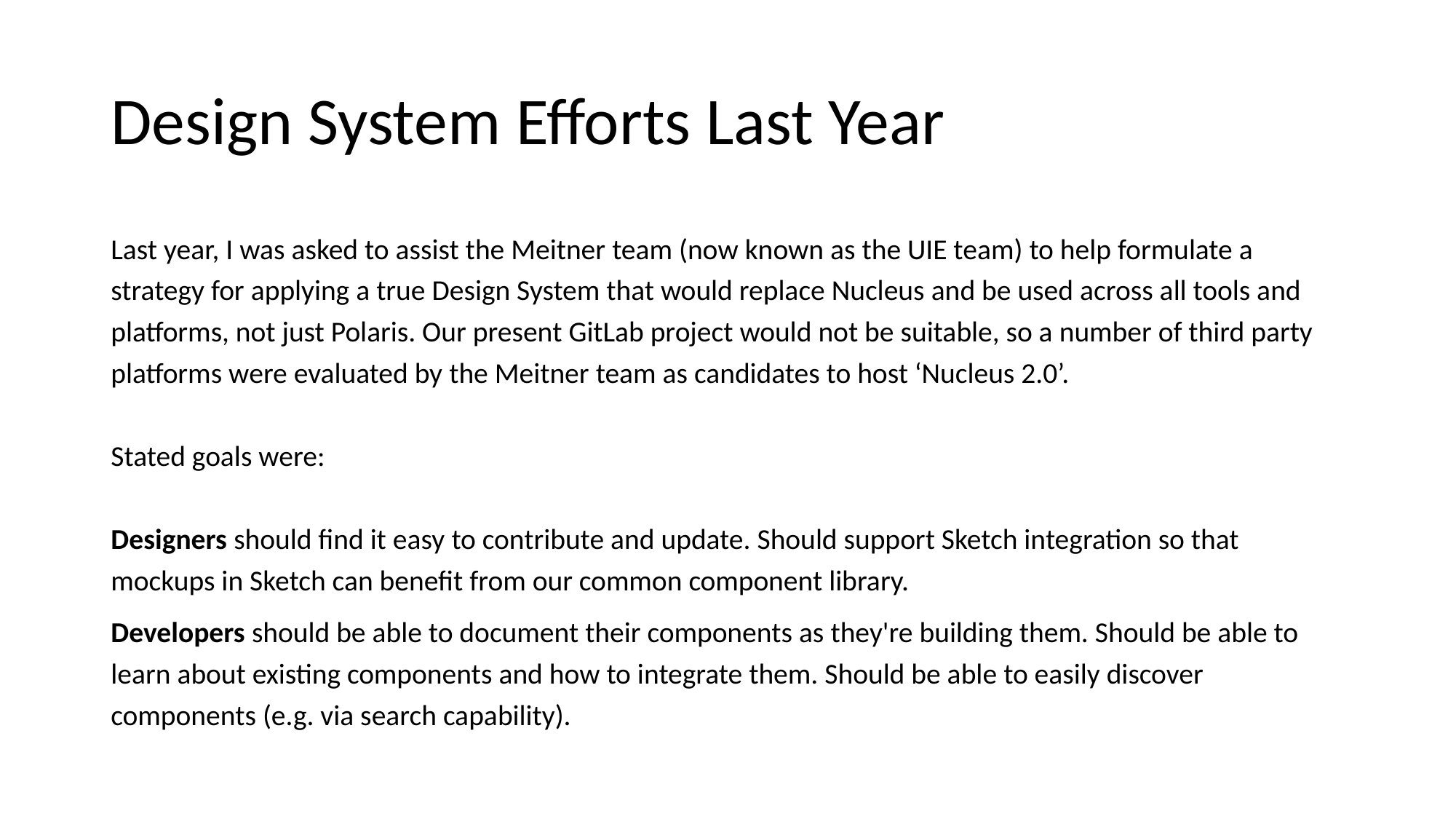

# Design System Efforts Last Year
Last year, I was asked to assist the Meitner team (now known as the UIE team) to help formulate a strategy for applying a true Design System that would replace Nucleus and be used across all tools and platforms, not just Polaris. Our present GitLab project would not be suitable, so a number of third party platforms were evaluated by the Meitner team as candidates to host ‘Nucleus 2.0’.
Stated goals were:
Designers should find it easy to contribute and update. Should support Sketch integration so that mockups in Sketch can benefit from our common component library.
Developers should be able to document their components as they're building them. Should be able to learn about existing components and how to integrate them. Should be able to easily discover components (e.g. via search capability).